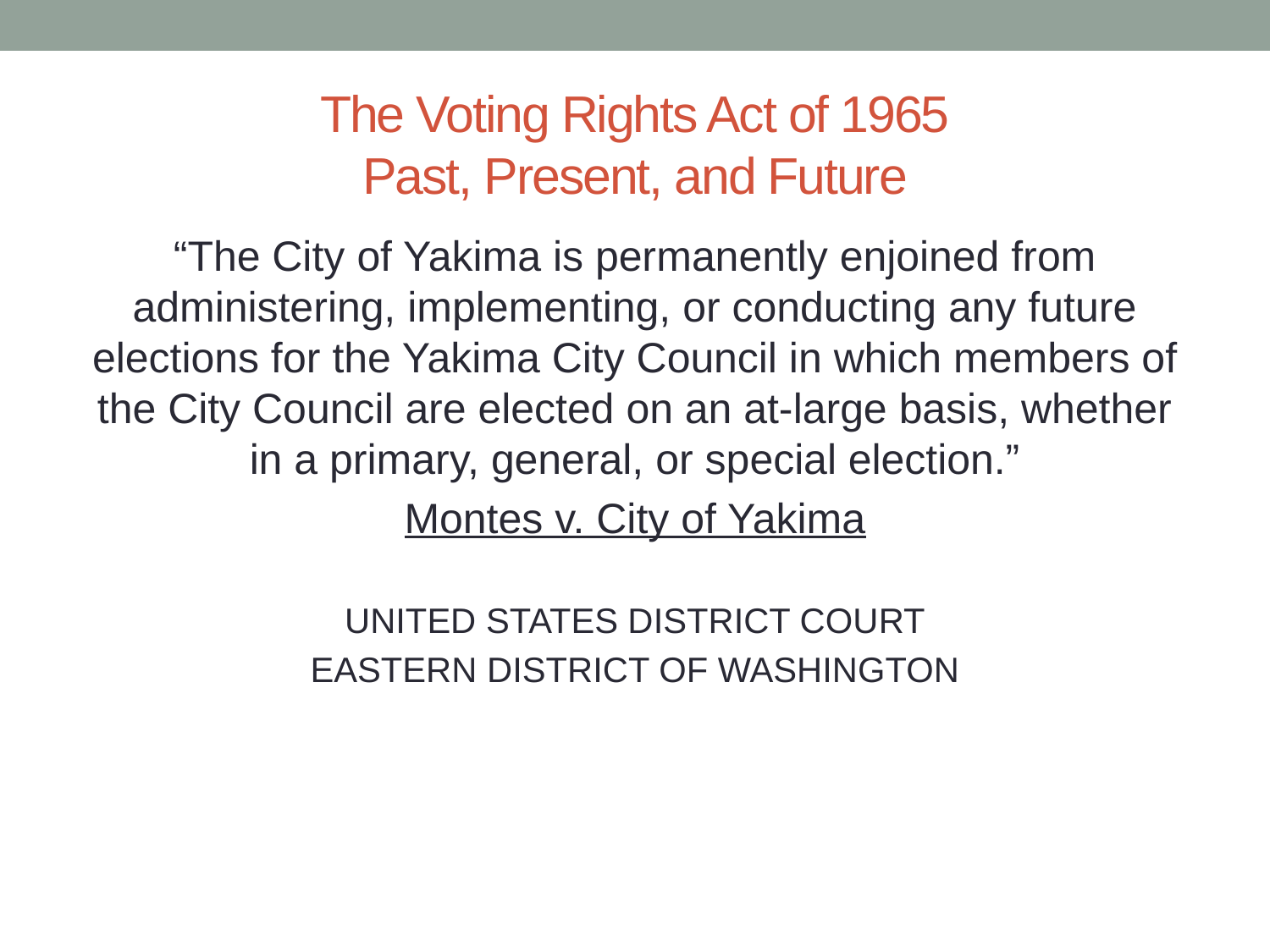

# The Voting Rights Act of 1965 Past, Present, and Future
“The City of Yakima is permanently enjoined from administering, implementing, or conducting any future elections for the Yakima City Council in which members of the City Council are elected on an at-large basis, whether in a primary, general, or special election.”
Montes v. City of Yakima

UNITED STATES DISTRICT COURT
EASTERN DISTRICT OF WASHINGTON